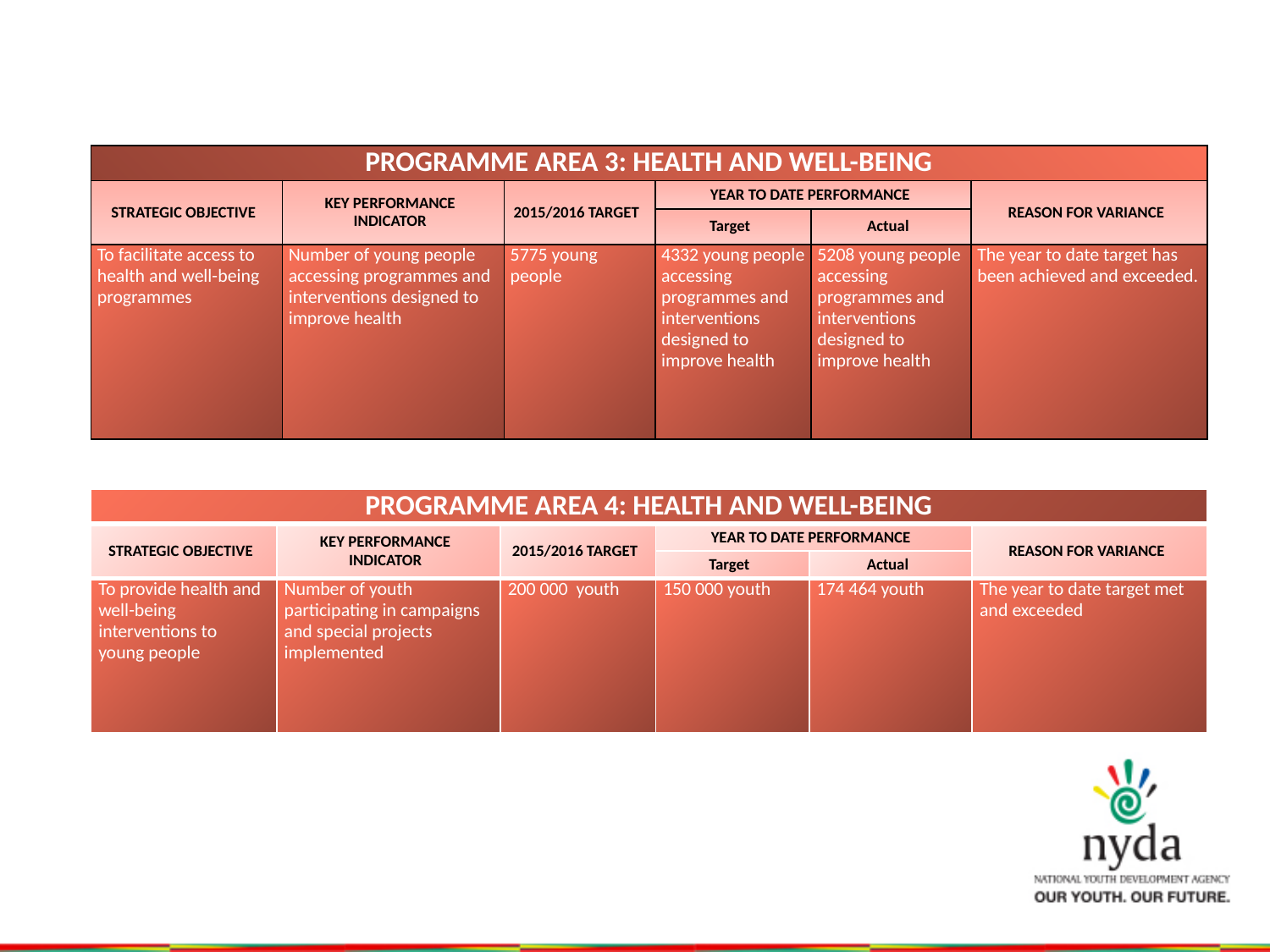

| PROGRAMME AREA 3: HEALTH AND WELL-BEING |  |  |  |  |  |
| --- | --- | --- | --- | --- | --- |
| STRATEGIC OBJECTIVE | KEY PERFORMANCE INDICATOR | 2015/2016 TARGET | YEAR TO DATE PERFORMANCE |  | REASON FOR VARIANCE |
|  |  |  | Target | Actual |  |
| To facilitate access to health and well-being programmes | Number of young people accessing programmes and interventions designed to improve health | 5775 young people | 4332 young people accessing programmes and interventions designed to improve health | 5208 young people accessing programmes and interventions designed to improve health | The year to date target has been achieved and exceeded. |
| PROGRAMME AREA 4: HEALTH AND WELL-BEING |  |  |  |  |  |
| --- | --- | --- | --- | --- | --- |
| STRATEGIC OBJECTIVE | KEY PERFORMANCE INDICATOR | 2015/2016 TARGET | YEAR TO DATE PERFORMANCE |  | REASON FOR VARIANCE |
|  |  |  | Target | Actual |  |
| To provide health and well-being interventions to young people | Number of youth participating in campaigns and special projects implemented | 200 000 youth | 150 000 youth | 174 464 youth | The year to date target met and exceeded |